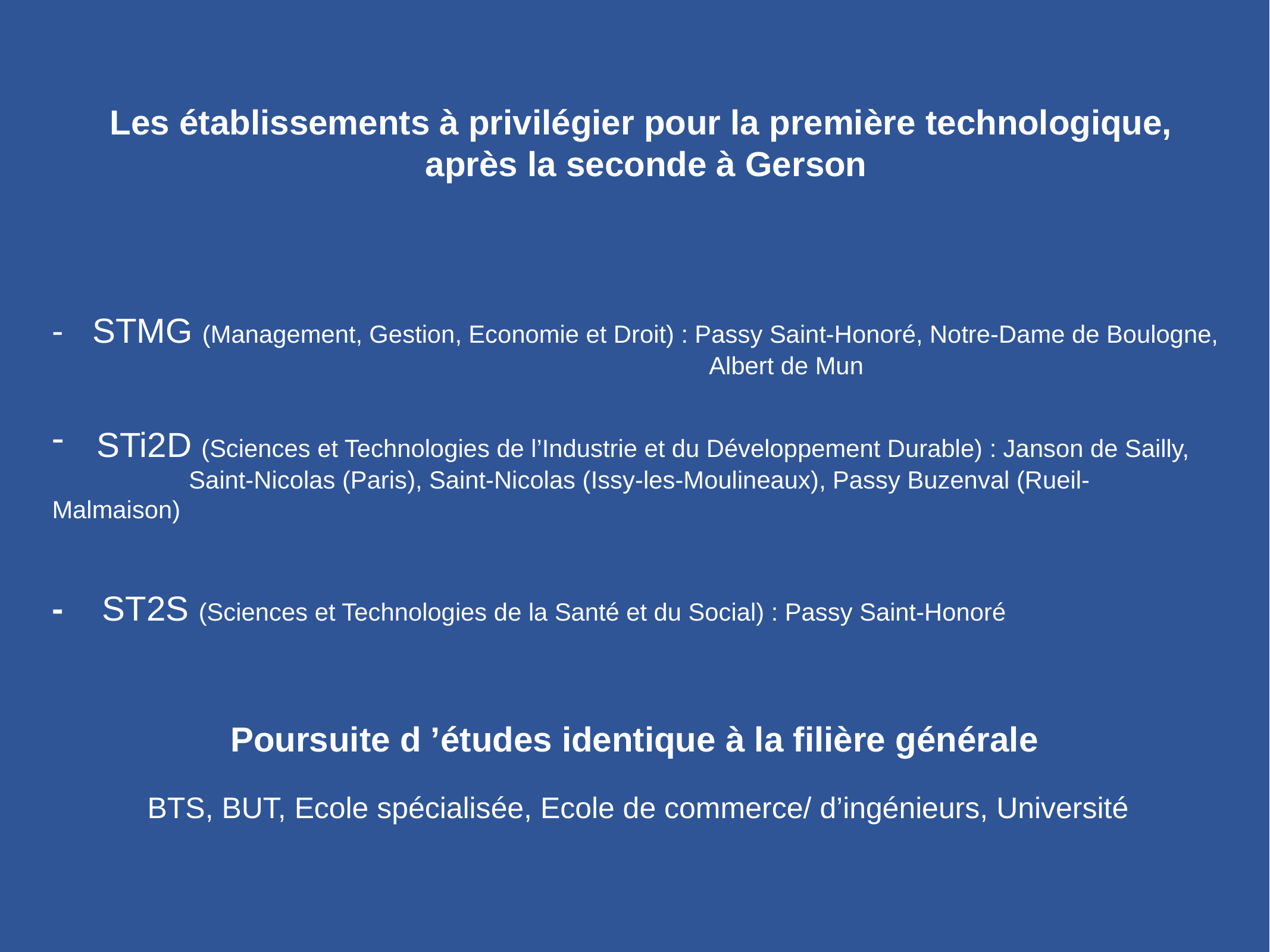

Les établissements à privilégier pour la première technologique,
 après la seconde à Gerson

-   STMG (Management, Gestion, Economie et Droit) : Passy Saint-Honoré, Notre-Dame de Boulogne,
                                                                                                Albert de Mun

STi2D (Sciences et Technologies de l’Industrie et du Développement Durable) : Janson de Sailly,
                    Saint-Nicolas (Paris), Saint-Nicolas (Issy-les-Moulineaux), Passy Buzenval (Rueil-Malmaison)

-    ST2S (Sciences et Technologies de la Santé et du Social) : Passy Saint-Honoré

Poursuite d ’études identique à la filière générale

 BTS, BUT, Ecole spécialisée, Ecole de commerce/ d’ingénieurs, Université